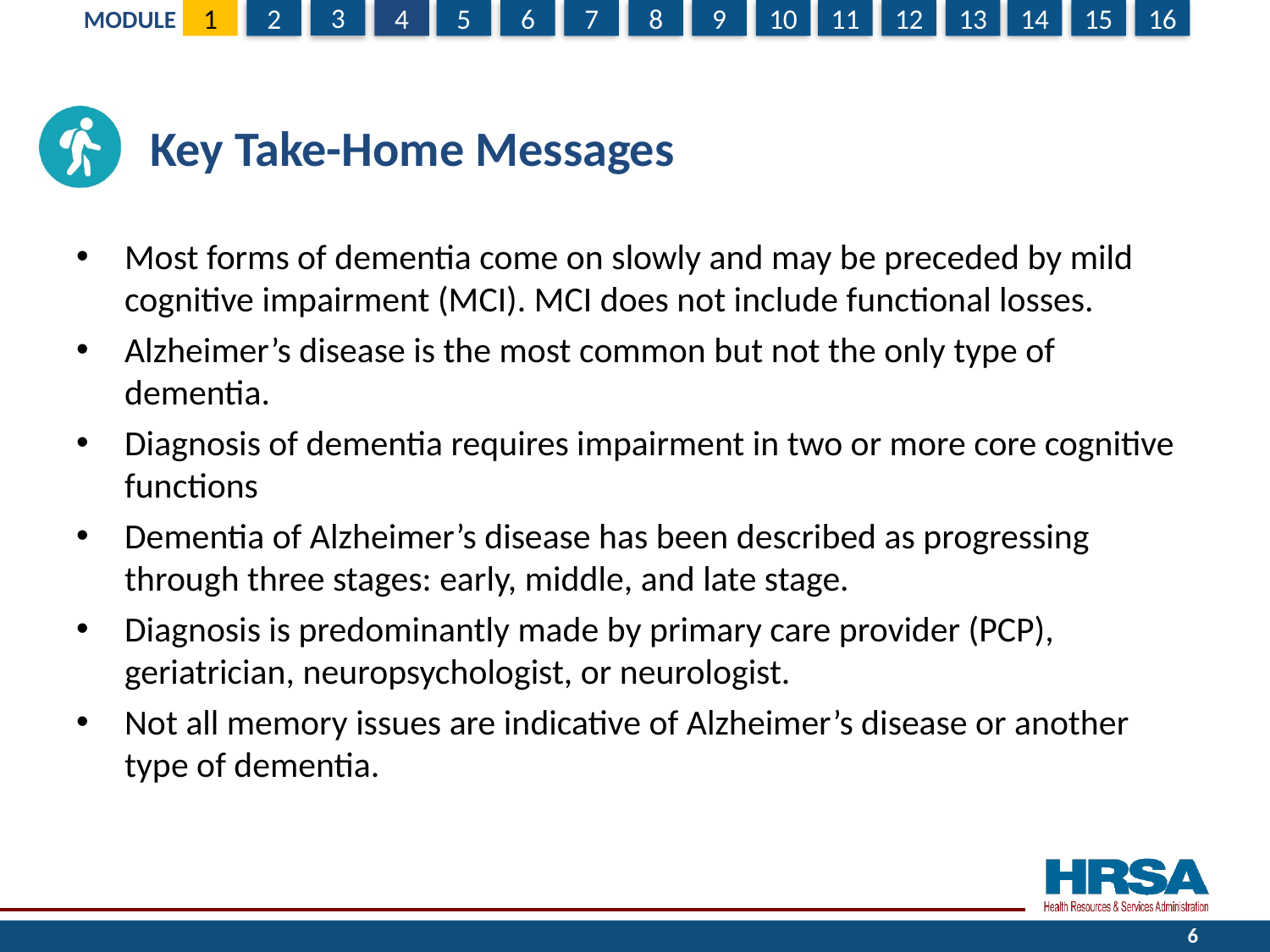

# Key Take-Home Messages
Most forms of dementia come on slowly and may be preceded by mild cognitive impairment (MCI). MCI does not include functional losses.
Alzheimer’s disease is the most common but not the only type of dementia.
Diagnosis of dementia requires impairment in two or more core cognitive functions
Dementia of Alzheimer’s disease has been described as progressing through three stages: early, middle, and late stage.
Diagnosis is predominantly made by primary care provider (PCP), geriatrician, neuropsychologist, or neurologist.
Not all memory issues are indicative of Alzheimer’s disease or another type of dementia.